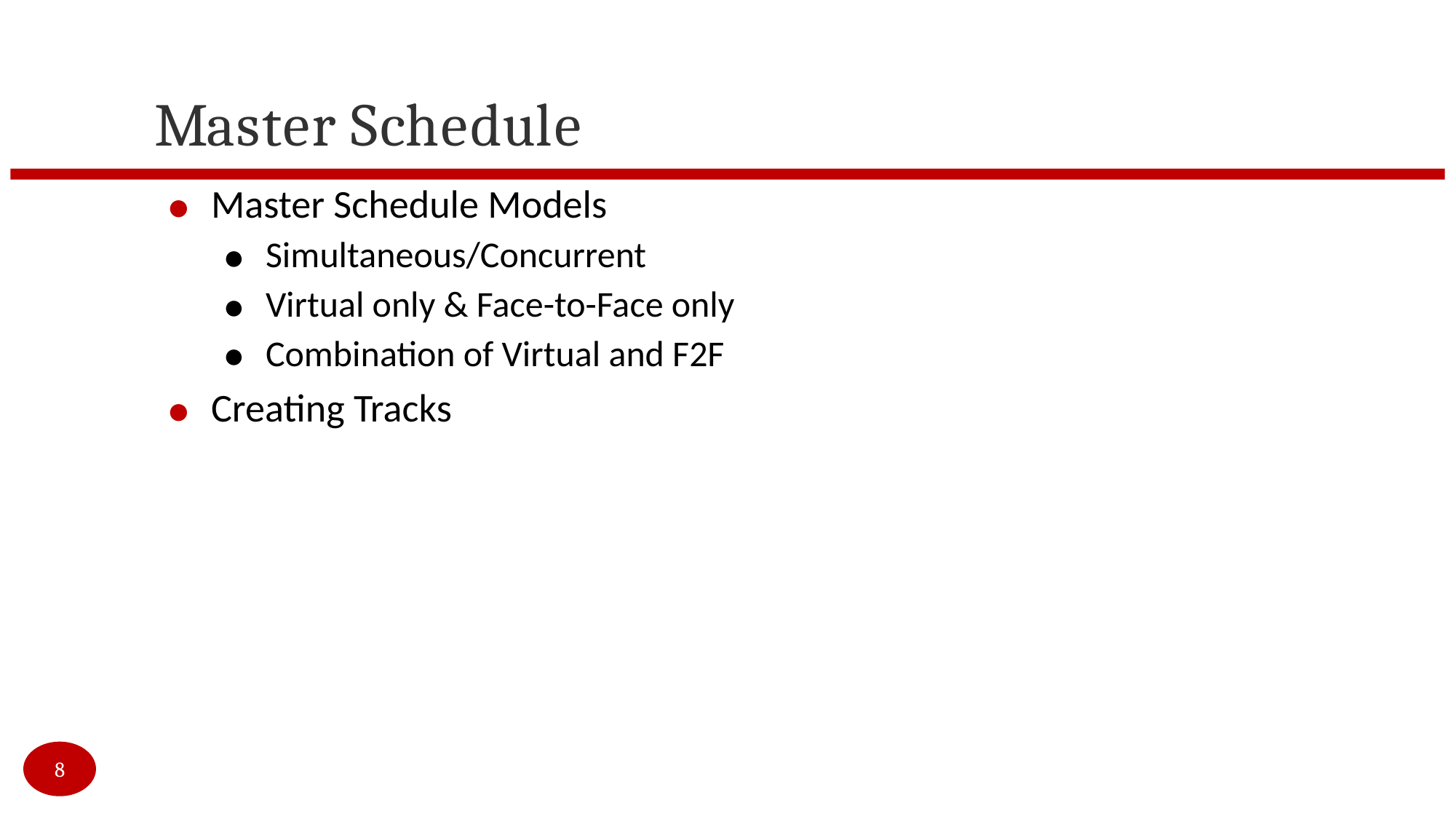

# Master Schedule
Master Schedule Models
Simultaneous/Concurrent
Virtual only & Face-to-Face only
Combination of Virtual and F2F
Creating Tracks

8